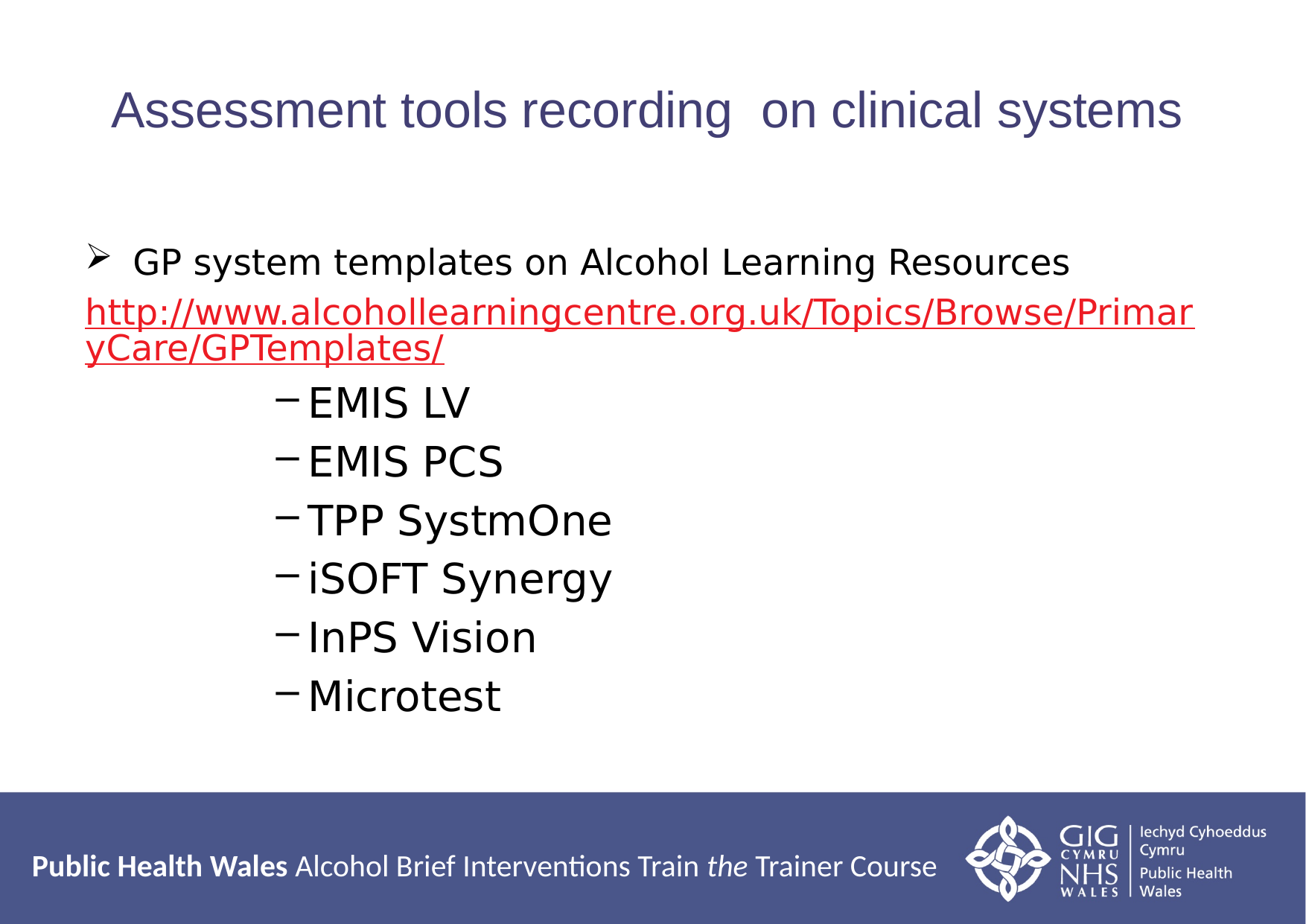

# Assessment tools recording  on clinical systems
GP system templates on Alcohol Learning Resources
http://www.alcohollearningcentre.org.uk/Topics/Browse/PrimaryCare/GPTemplates/
EMIS LV
EMIS PCS
TPP SystmOne
iSOFT Synergy
InPS Vision
Microtest